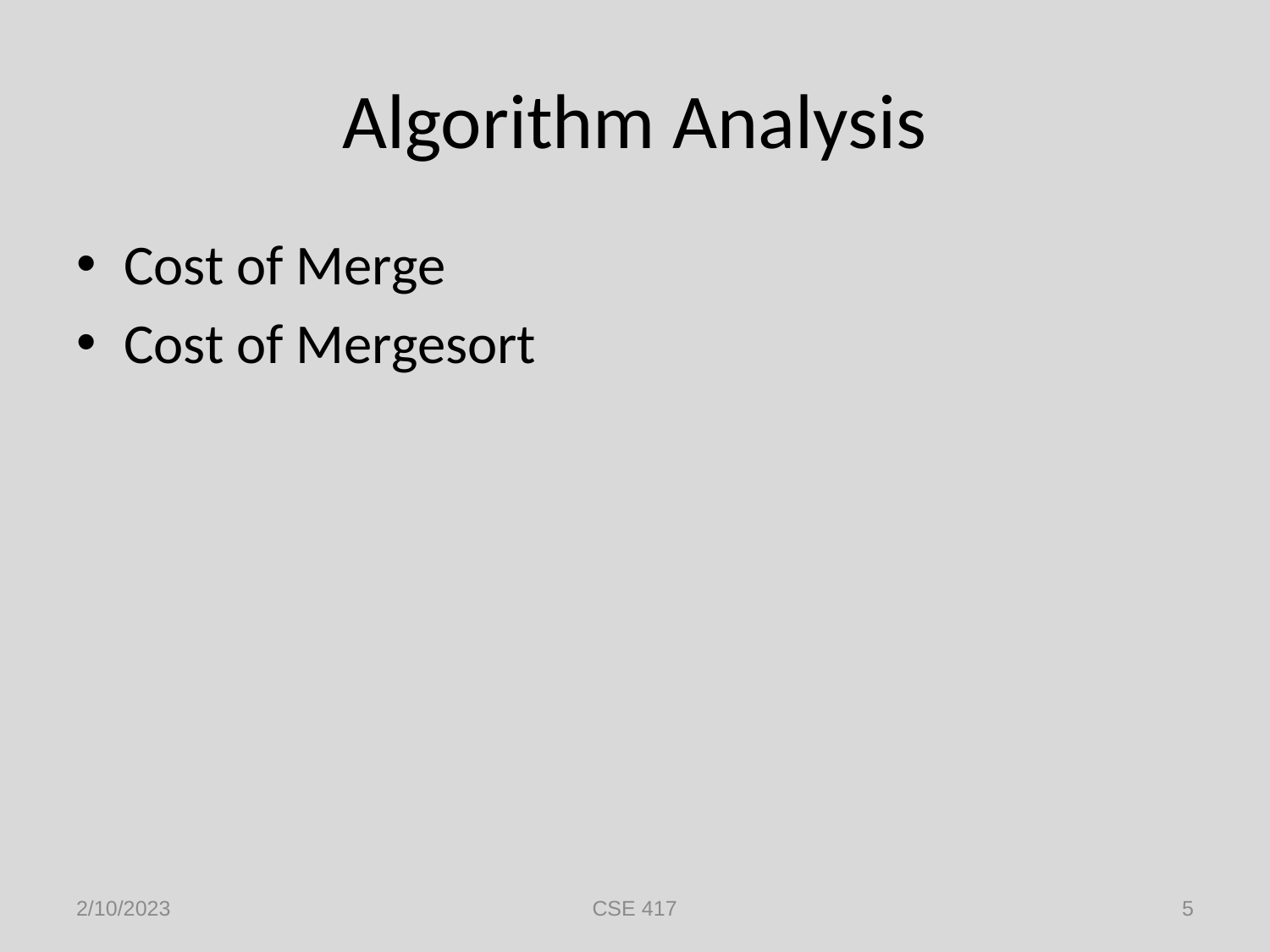

# Algorithm Analysis
Cost of Merge
Cost of Mergesort
2/10/2023
CSE 417
5